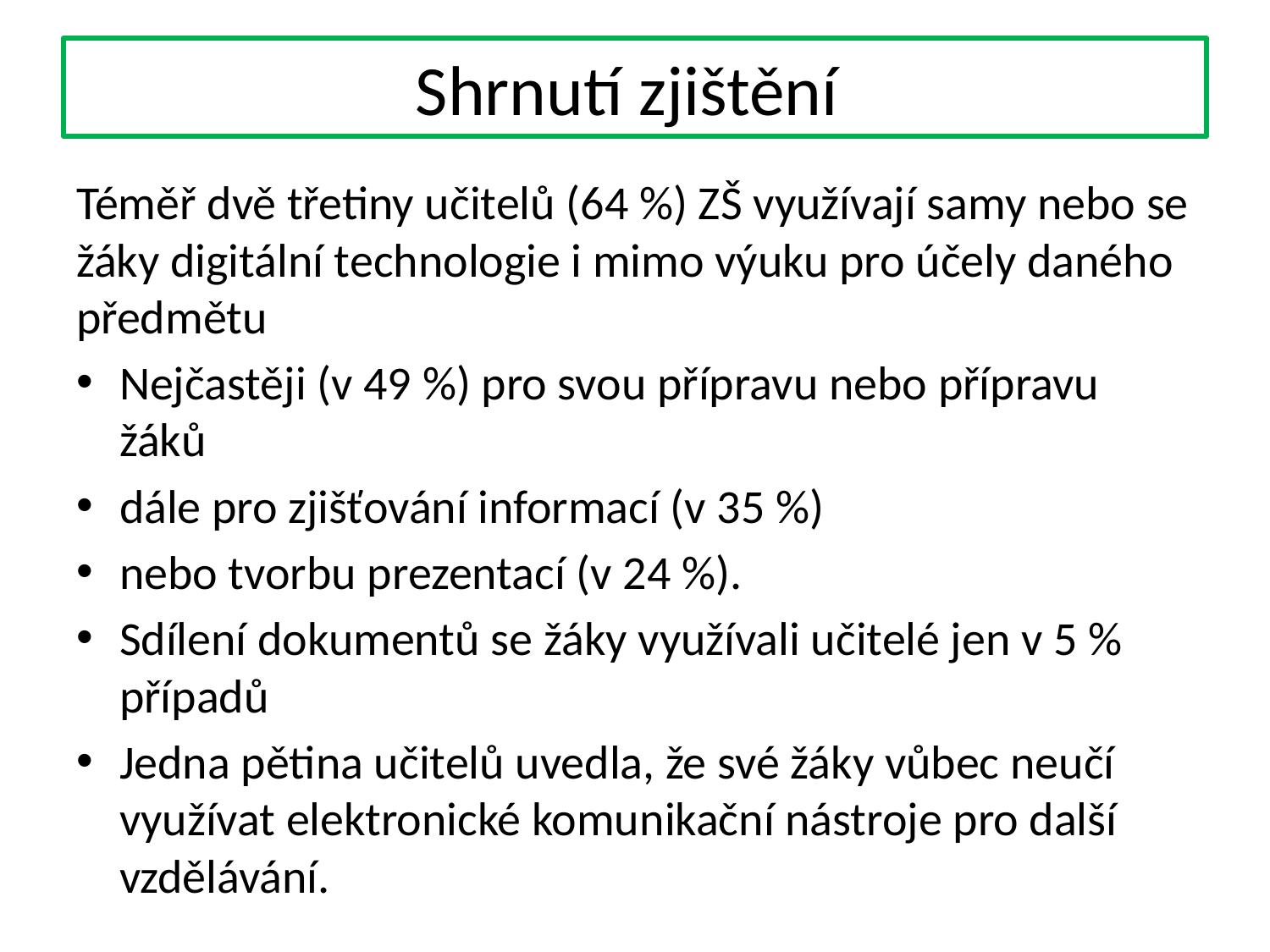

# Shrnutí zjištění
Téměř dvě třetiny učitelů (64 %) ZŠ využívají samy nebo se žáky digitální technologie i mimo výuku pro účely daného předmětu
Nejčastěji (v 49 %) pro svou přípravu nebo přípravu žáků
dále pro zjišťování informací (v 35 %)
nebo tvorbu prezentací (v 24 %).
Sdílení dokumentů se žáky využívali učitelé jen v 5 % případů
Jedna pětina učitelů uvedla, že své žáky vůbec neučí využívat elektronické komunikační nástroje pro další vzdělávání.